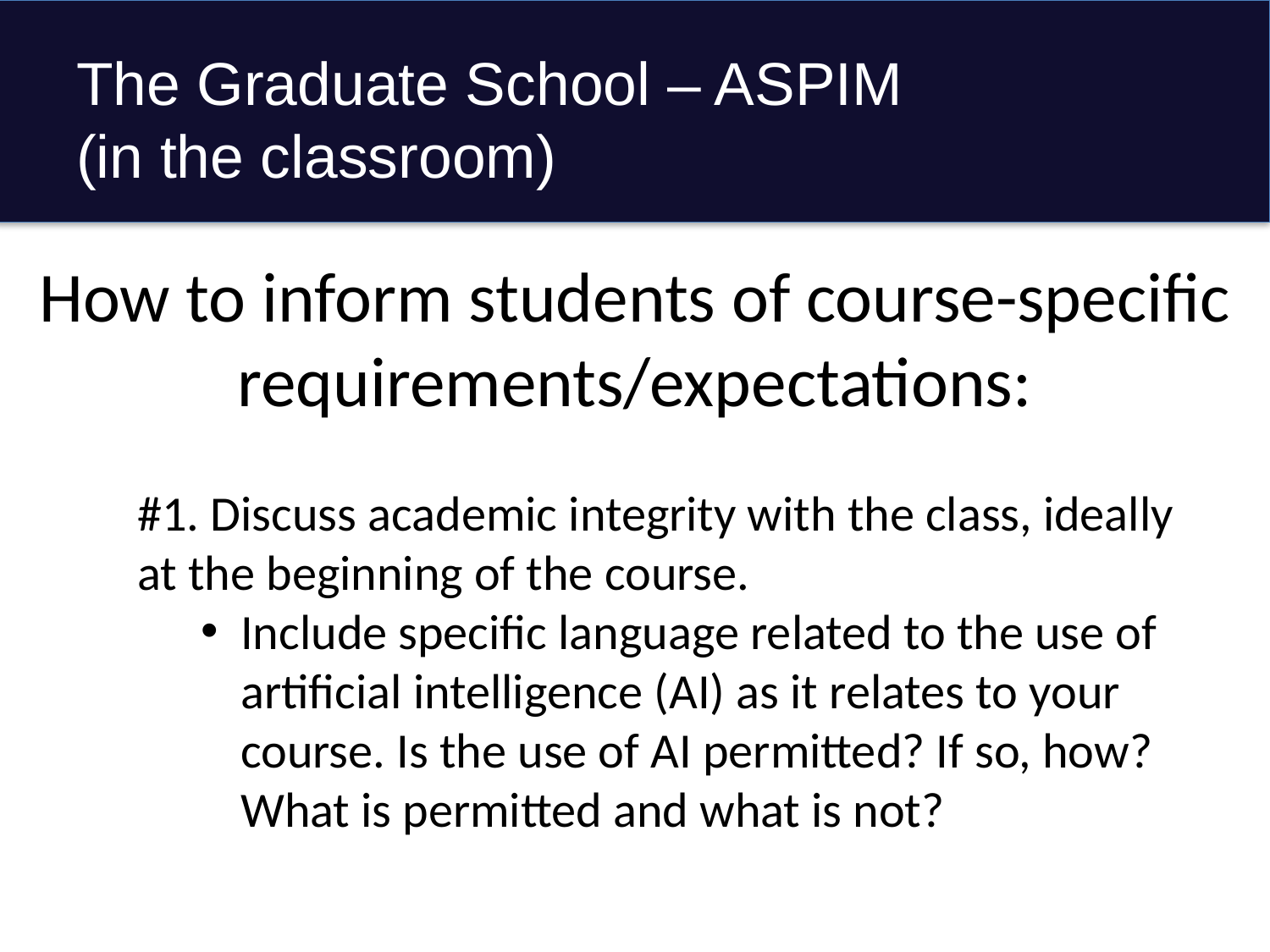

# The Graduate School – ASPIM (in the classroom)
How to inform students of course-specific requirements/expectations:
#1. Discuss academic integrity with the class, ideally at the beginning of the course.
Include specific language related to the use of artificial intelligence (AI) as it relates to your course. Is the use of AI permitted? If so, how? What is permitted and what is not?